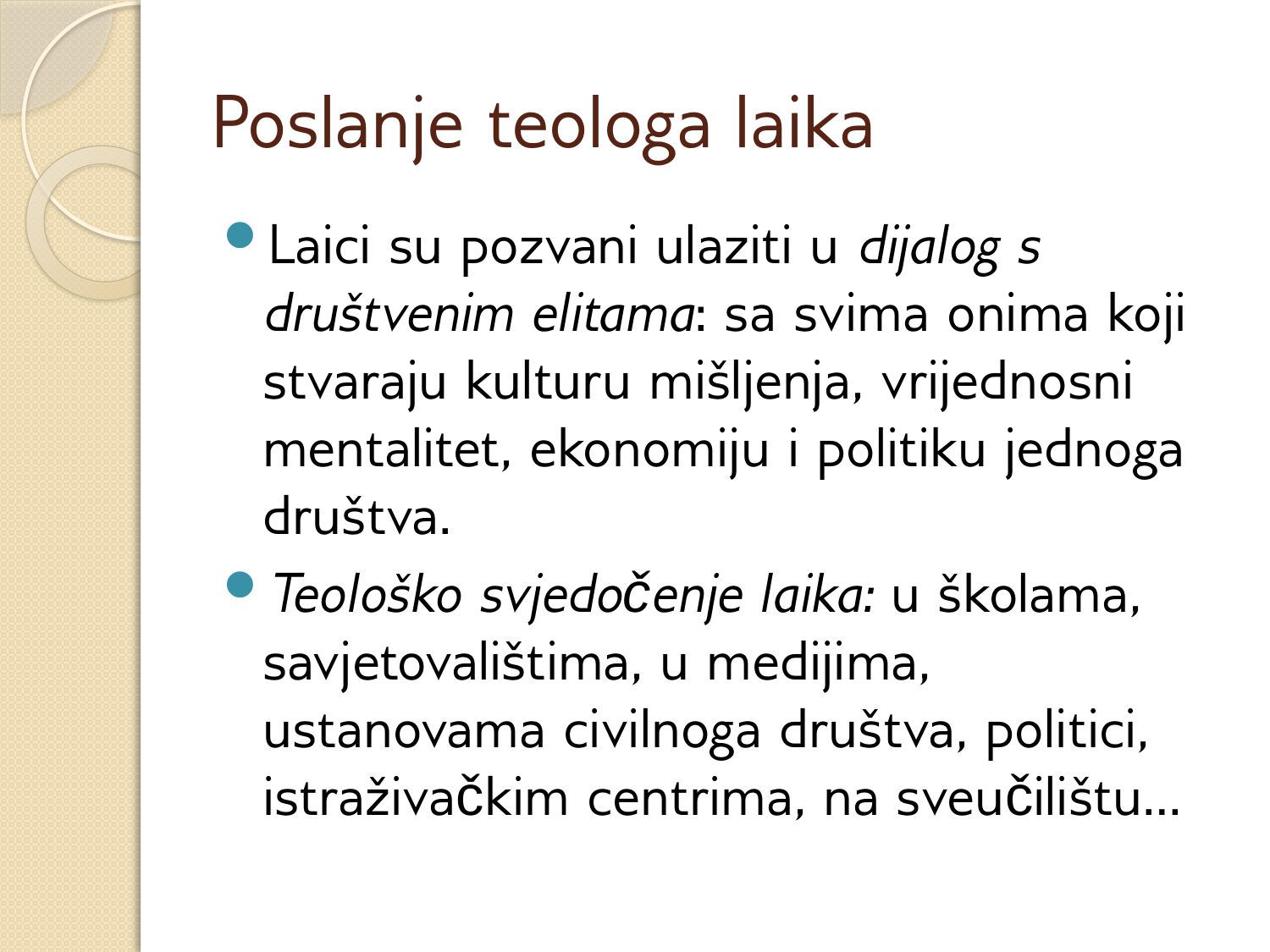

# Poslanje teologa laika
Laici su pozvani ulaziti u dijalog s društvenim elitama: sa svima onima koji stvaraju kulturu mišljenja, vrijednosni mentalitet, ekonomiju i politiku jednoga društva.
Teološko svjedočenje laika: u školama, savjetovalištima, u medijima, ustanovama civilnoga društva, politici, istraživačkim centrima, na sveučilištu…